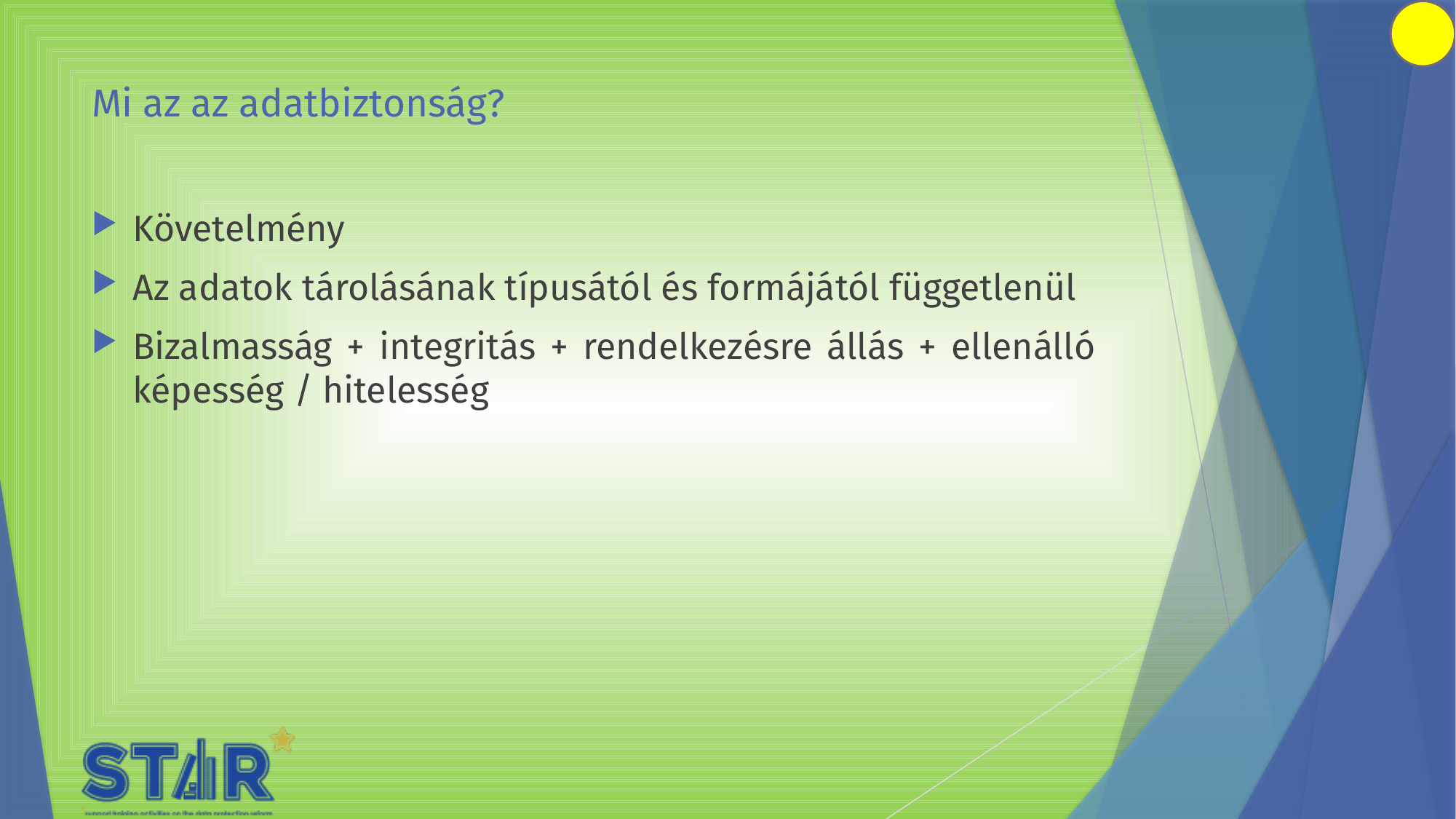

# Mi az az adatbiztonság?
Követelmény
Az adatok tárolásának típusától és formájától függetlenül
Bizalmasság + integritás + rendelkezésre állás + ellenálló képesség / hitelesség